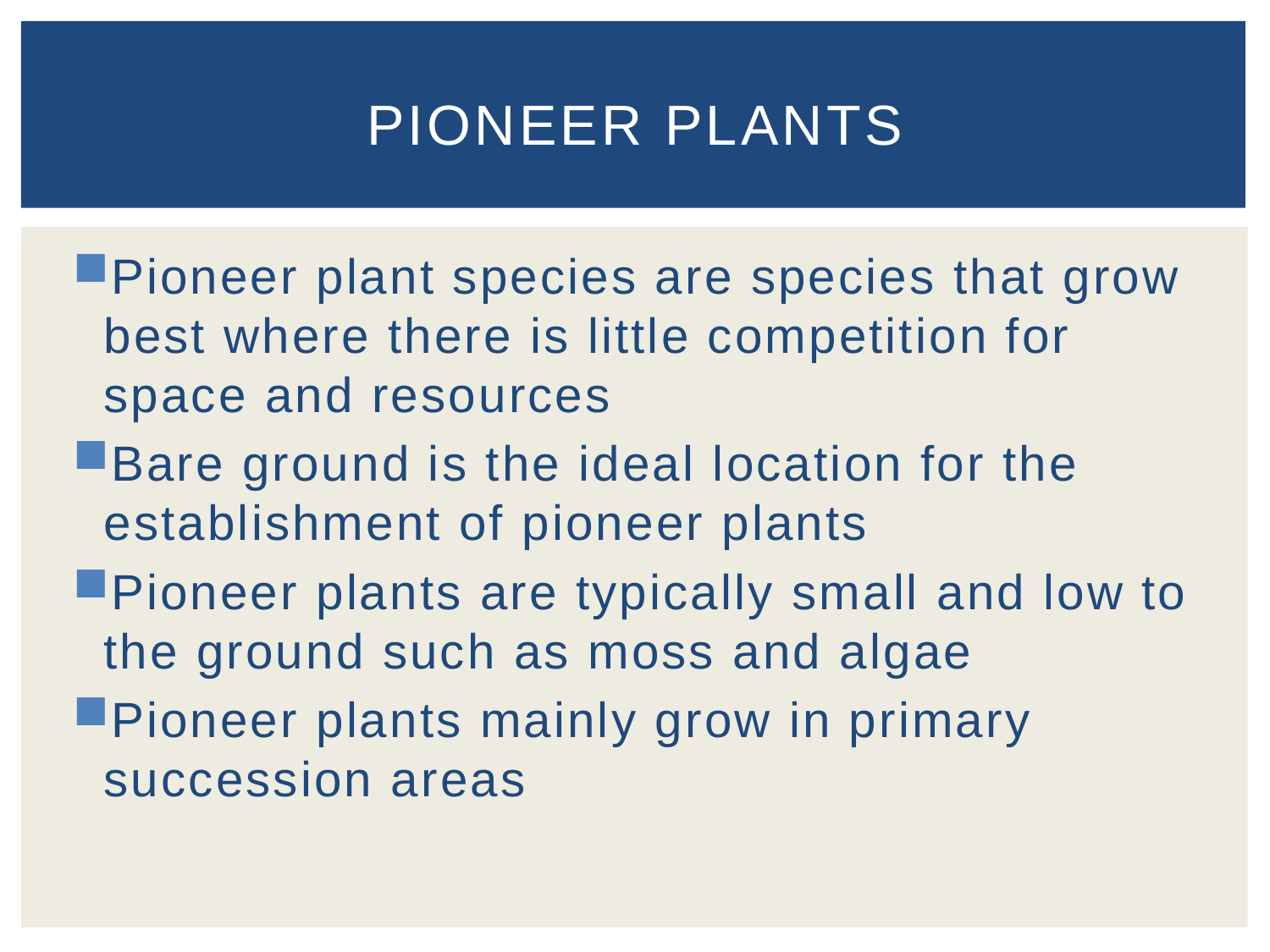

# Pioneer Plants
Pioneer plant species are species that grow best where there is little competition for space and resources
Bare ground is the ideal location for the establishment of pioneer plants
Pioneer plants are typically small and low to the ground such as moss and algae
Pioneer plants mainly grow in primary succession areas